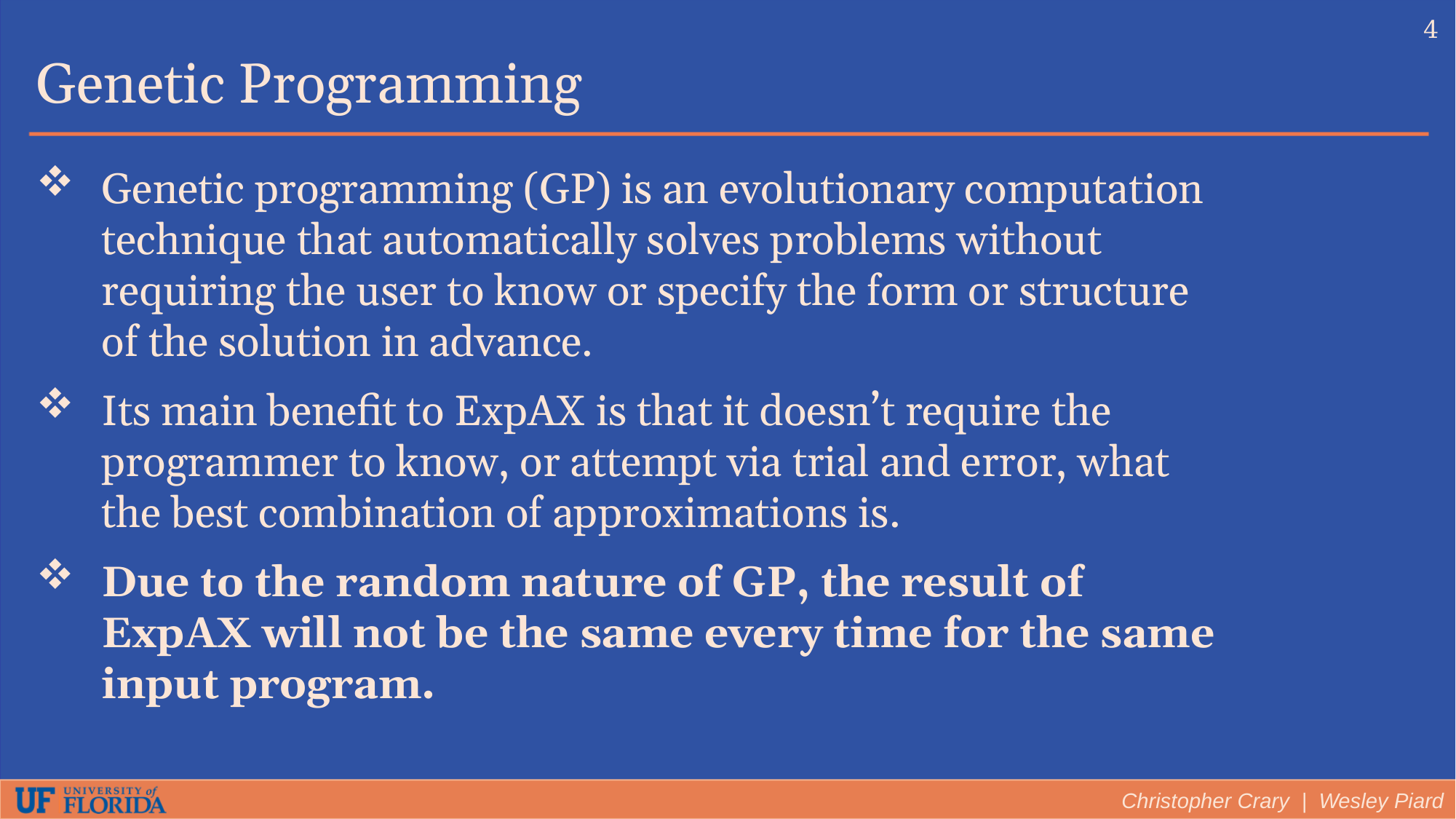

4
Genetic Programming
Genetic programming (GP) is an evolutionary computation technique that automatically solves problems without requiring the user to know or specify the form or structure of the solution in advance.
Its main benefit to ExpAX is that it doesn’t require the programmer to know, or attempt via trial and error, what the best combination of approximations is.
Due to the random nature of GP, the result of ExpAX will not be the same every time for the same input program.
Christopher Crary  |  Wesley Piard